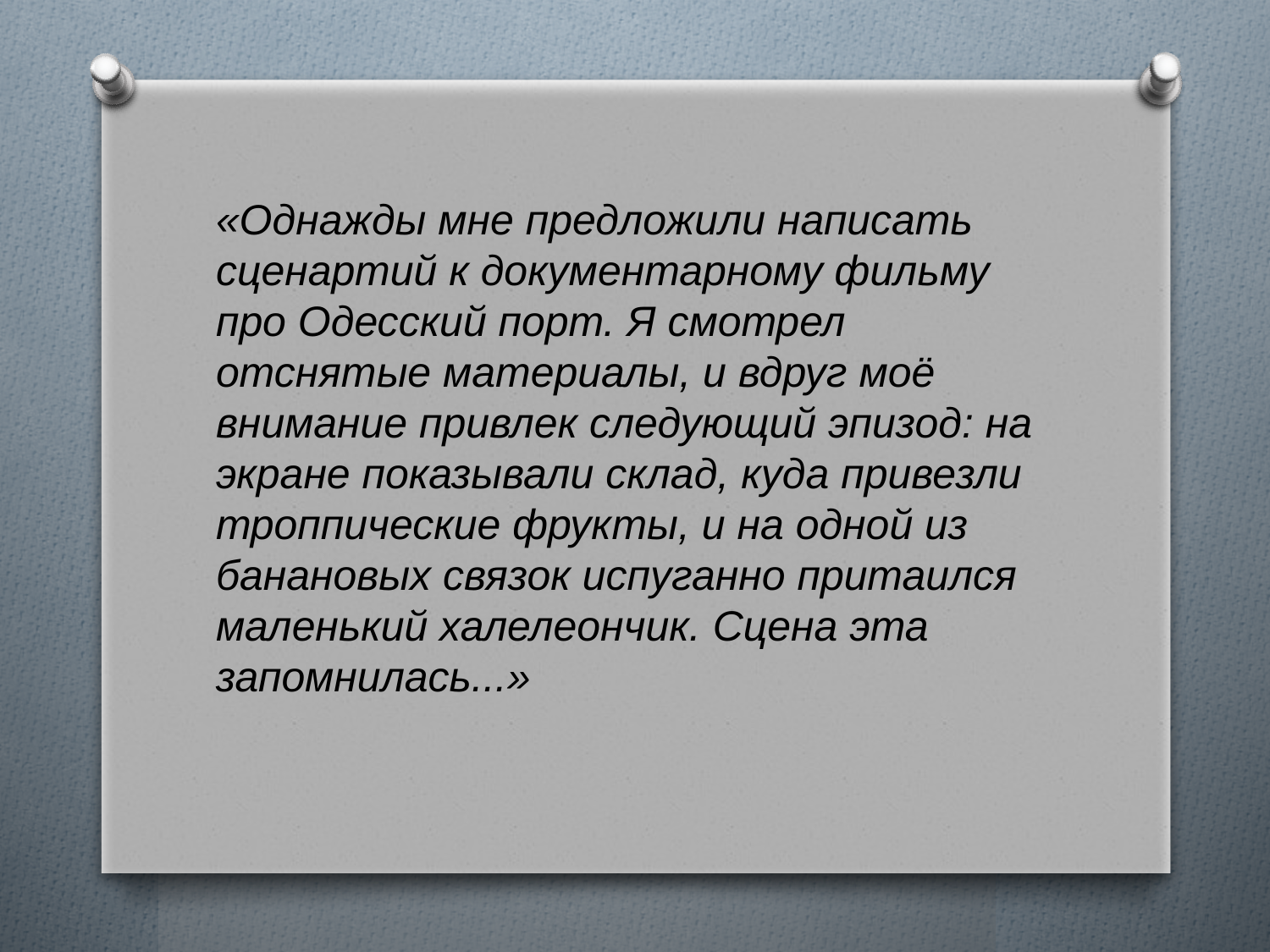

#
«Однажды мне предложили написать сценартий к документарному фильму про Одесский порт. Я смотрел отснятые материалы, и вдруг моё внимание привлек следующий эпизод: на экране показывали склад, куда привезли троппические фрукты, и на одной из банановых связок испуганно притаился маленький халелеончик. Сцена эта запомнилась...»